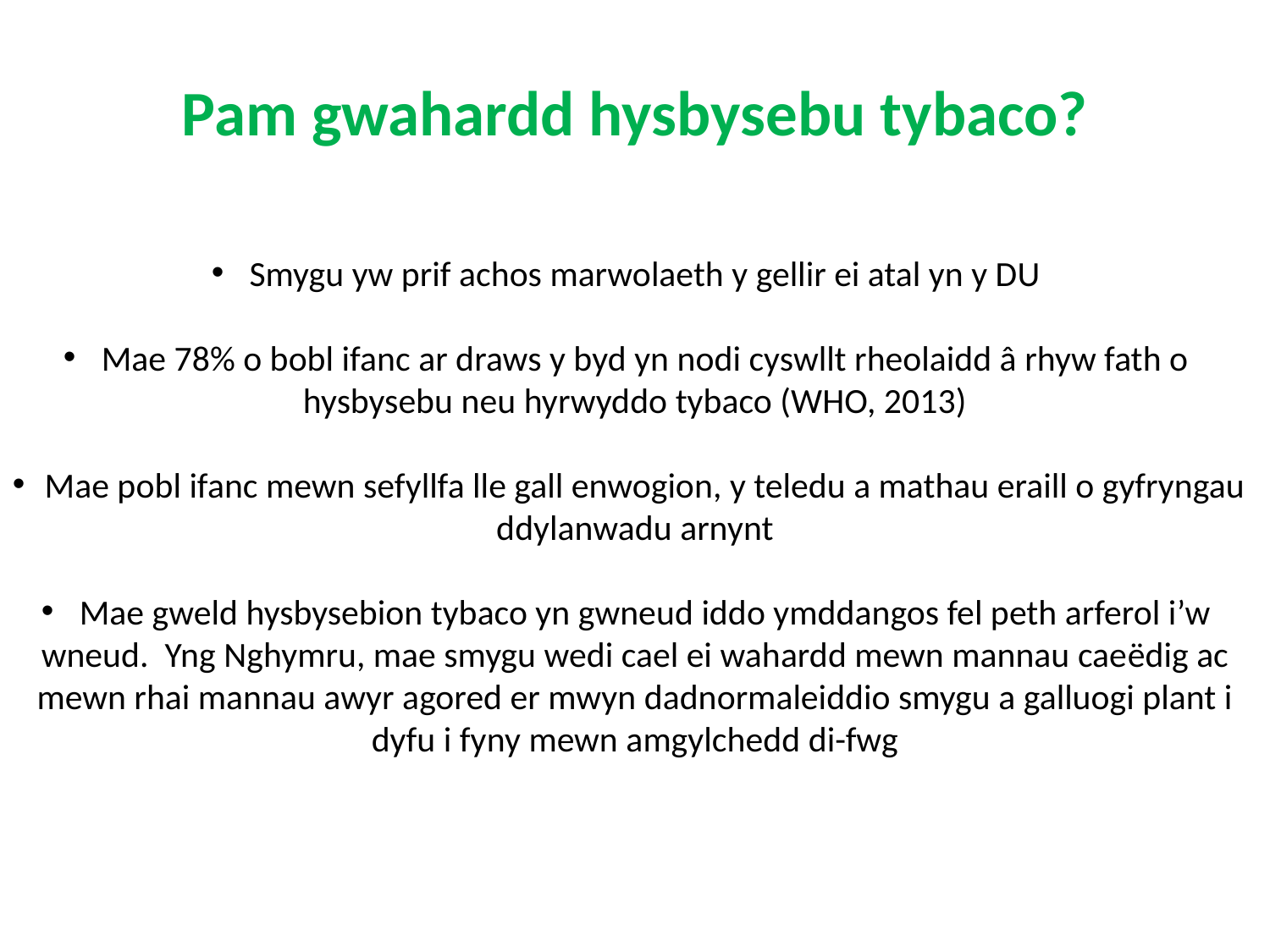

Pam gwahardd hysbysebu tybaco?
 Smygu yw prif achos marwolaeth y gellir ei atal yn y DU

 Mae 78% o bobl ifanc ar draws y byd yn nodi cyswllt rheolaidd â rhyw fath o hysbysebu neu hyrwyddo tybaco (WHO, 2013)

 Mae pobl ifanc mewn sefyllfa lle gall enwogion, y teledu a mathau eraill o gyfryngau ddylanwadu arnynt

 Mae gweld hysbysebion tybaco yn gwneud iddo ymddangos fel peth arferol i’w wneud.  Yng Nghymru, mae smygu wedi cael ei wahardd mewn mannau caeëdig ac mewn rhai mannau awyr agored er mwyn dadnormaleiddio smygu a galluogi plant i dyfu i fyny mewn amgylchedd di-fwg